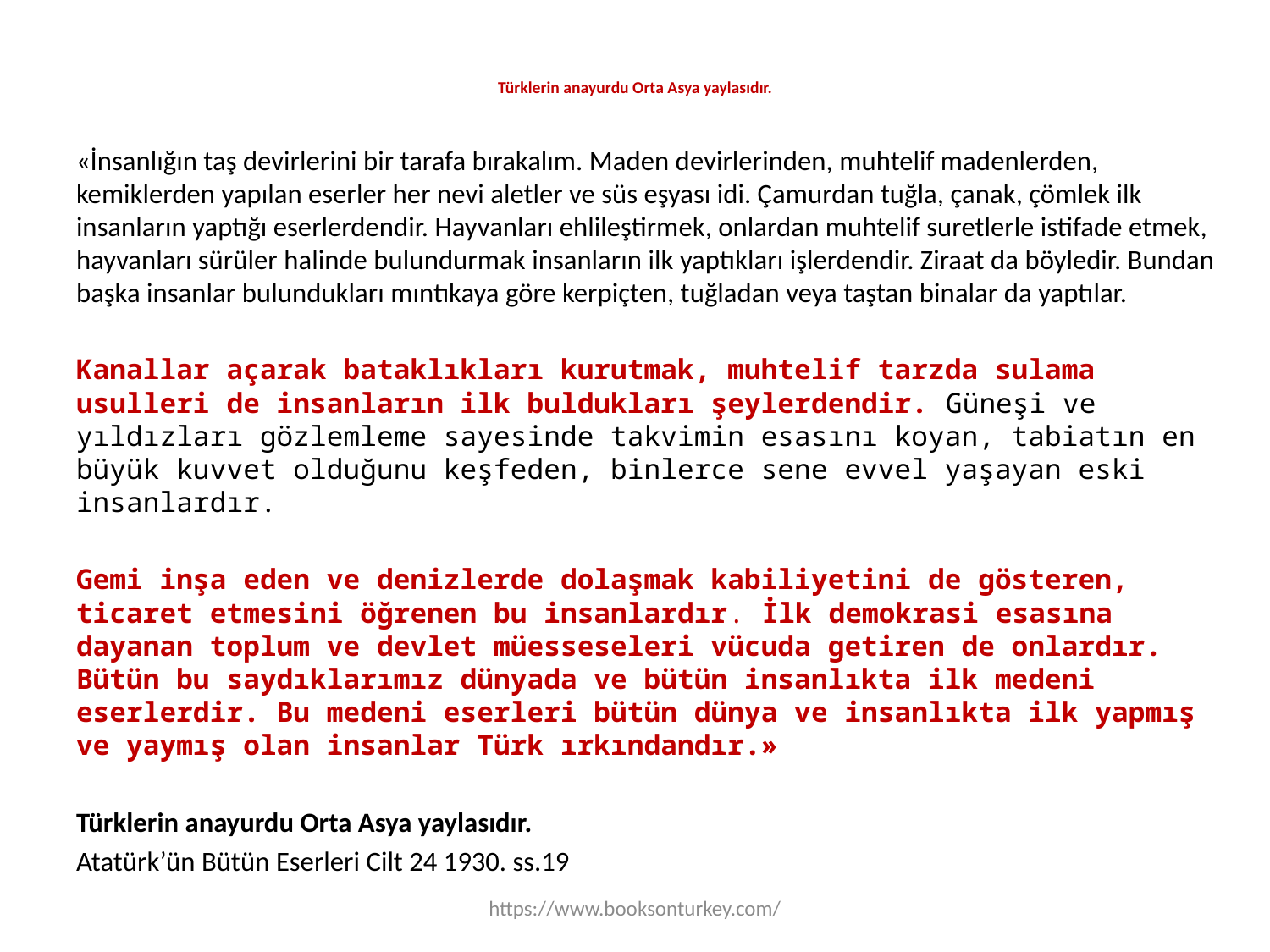

# Türklerin anayurdu Orta Asya yaylasıdır.
«İnsanlığın taş devirlerini bir tarafa bırakalım. Maden devirlerinden, muhtelif madenlerden, kemiklerden yapılan eserler her nevi aletler ve süs eşyası idi. Çamurdan tuğla, çanak, çömlek ilk insanların yaptığı eserlerdendir. Hayvanları ehlileştirmek, onlardan muhtelif suretlerle istifade etmek, hayvanları sürüler halinde bulundurmak insanların ilk yaptıkları işlerdendir. Ziraat da böyledir. Bundan başka insanlar bulundukları mıntıkaya göre kerpiçten, tuğladan veya taştan binalar da yaptılar.

Kanallar açarak bataklıkları kurutmak, muhtelif tarzda sulama usulleri de insanların ilk buldukları şeylerdendir. Güneşi ve yıldızları gözlemleme sayesinde takvimin esasını koyan, tabiatın en büyük kuvvet olduğunu keşfeden, binlerce sene evvel yaşayan eski insanlardır.

Gemi inşa eden ve denizlerde dolaşmak kabiliyetini de gösteren, ticaret etmesini öğrenen bu insanlardır. İlk demokrasi esasına dayanan toplum ve devlet müesseseleri vücuda getiren de onlardır. Bütün bu saydıklarımız dünyada ve bütün insanlıkta ilk medeni eserlerdir. Bu medeni eserleri bütün dünya ve insanlıkta ilk yapmış ve yaymış olan insanlar Türk ırkındandır.»

Türklerin anayurdu Orta Asya yaylasıdır.
Atatürk’ün Bütün Eserleri Cilt 24 1930. ss.19

https://www.booksonturkey.com/